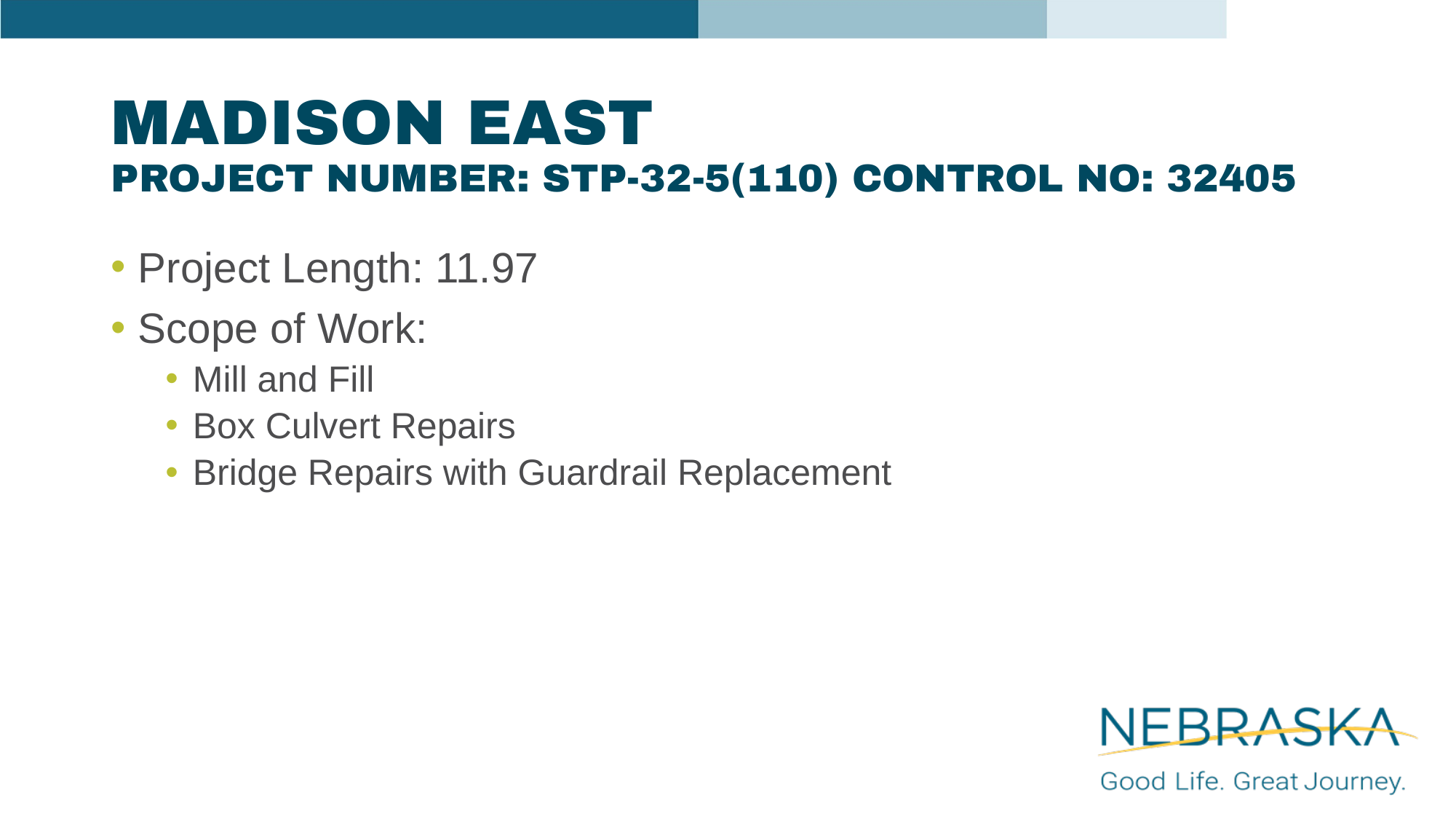

# Madison East Project Number: STP-32-5(110) Control No: 32405
Project Length: 11.97
Scope of Work:
Mill and Fill
Box Culvert Repairs
Bridge Repairs with Guardrail Replacement